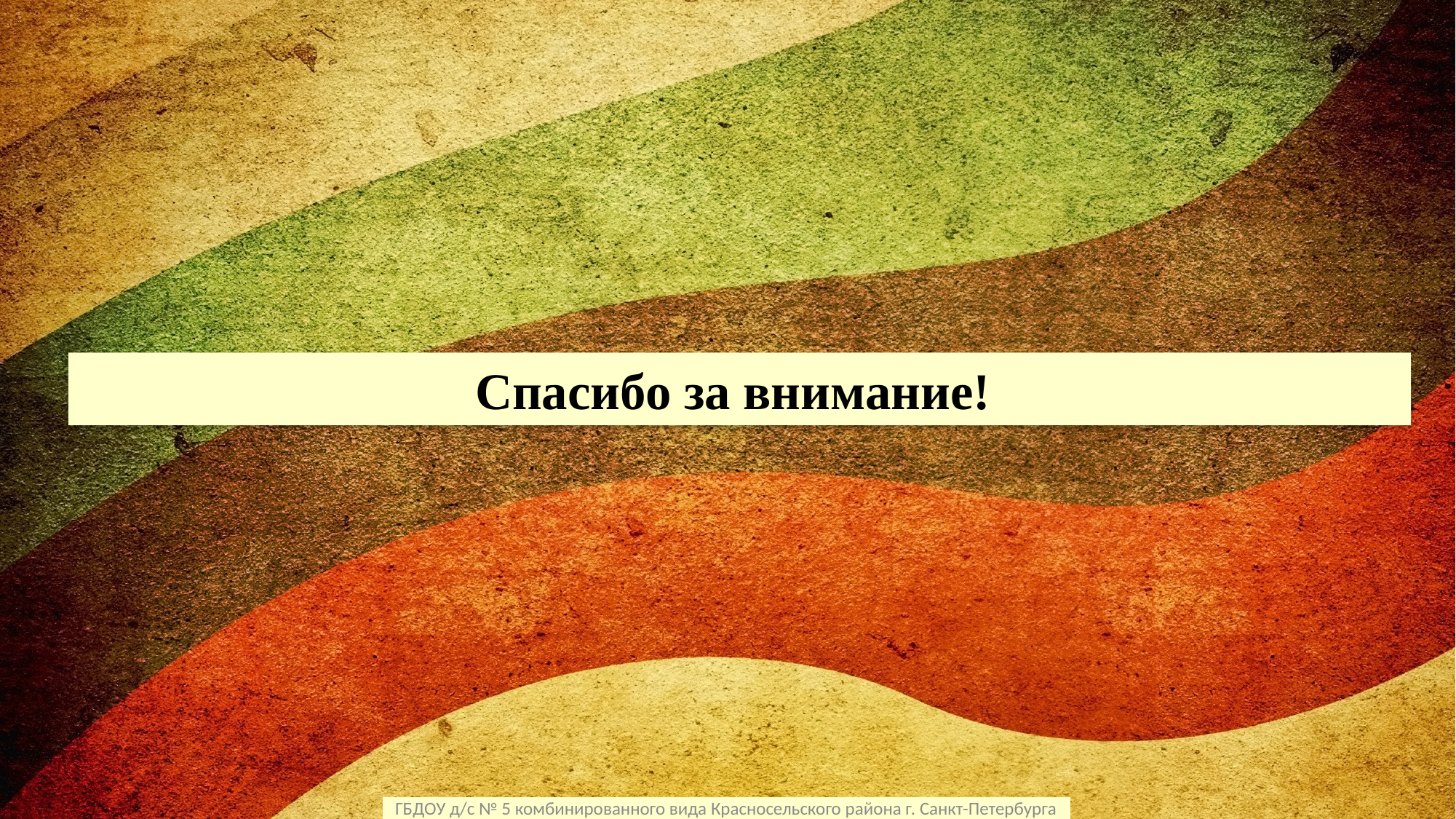

Спасибо за внимание!
ГБДОУ д/с № 5 комбинированного вида Красносельского района г. Санкт-Петербурга